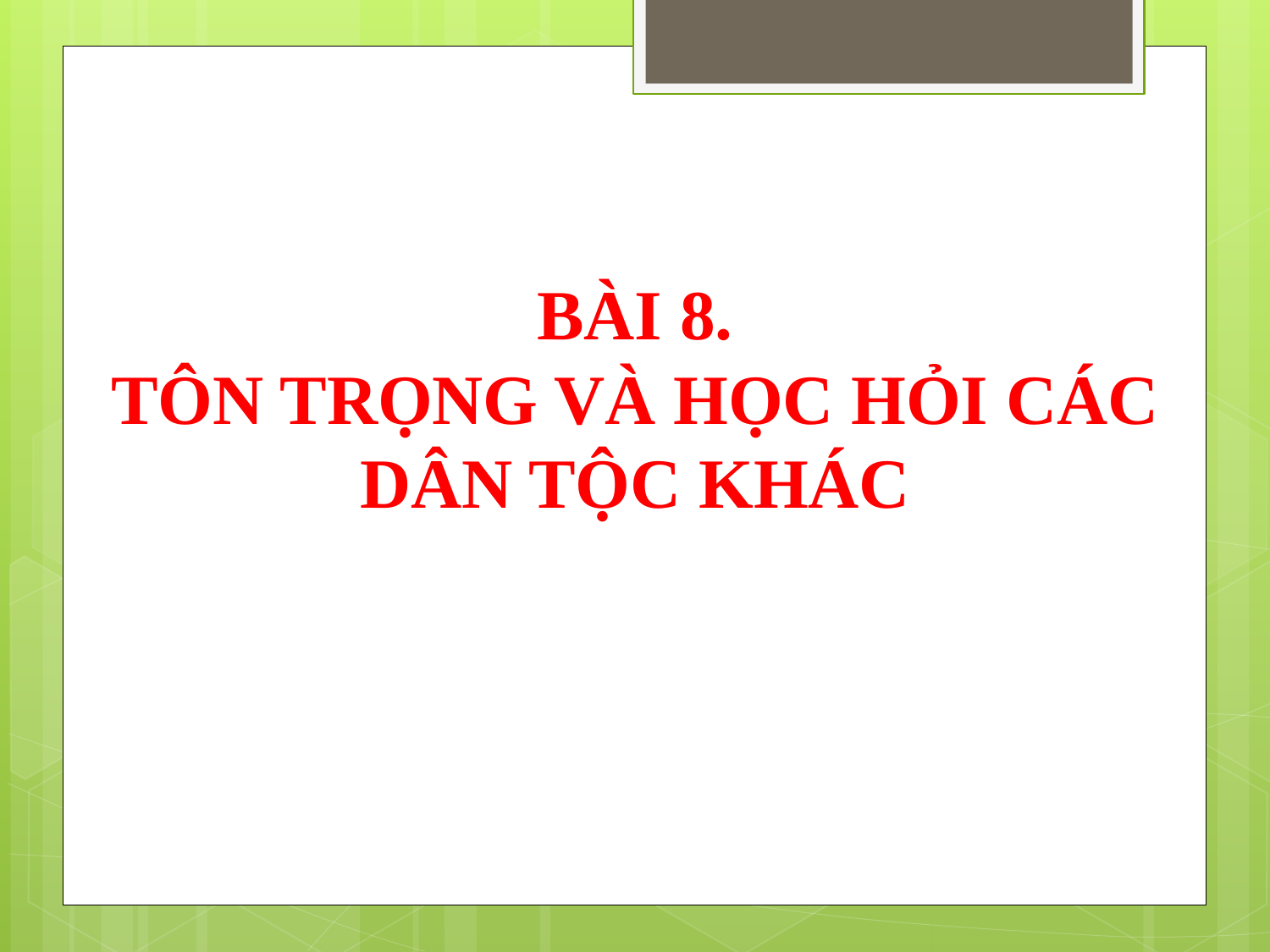

# BÀI 8. TÔN TRỌNG VÀ HỌC HỎI CÁC DÂN TỘC KHÁC